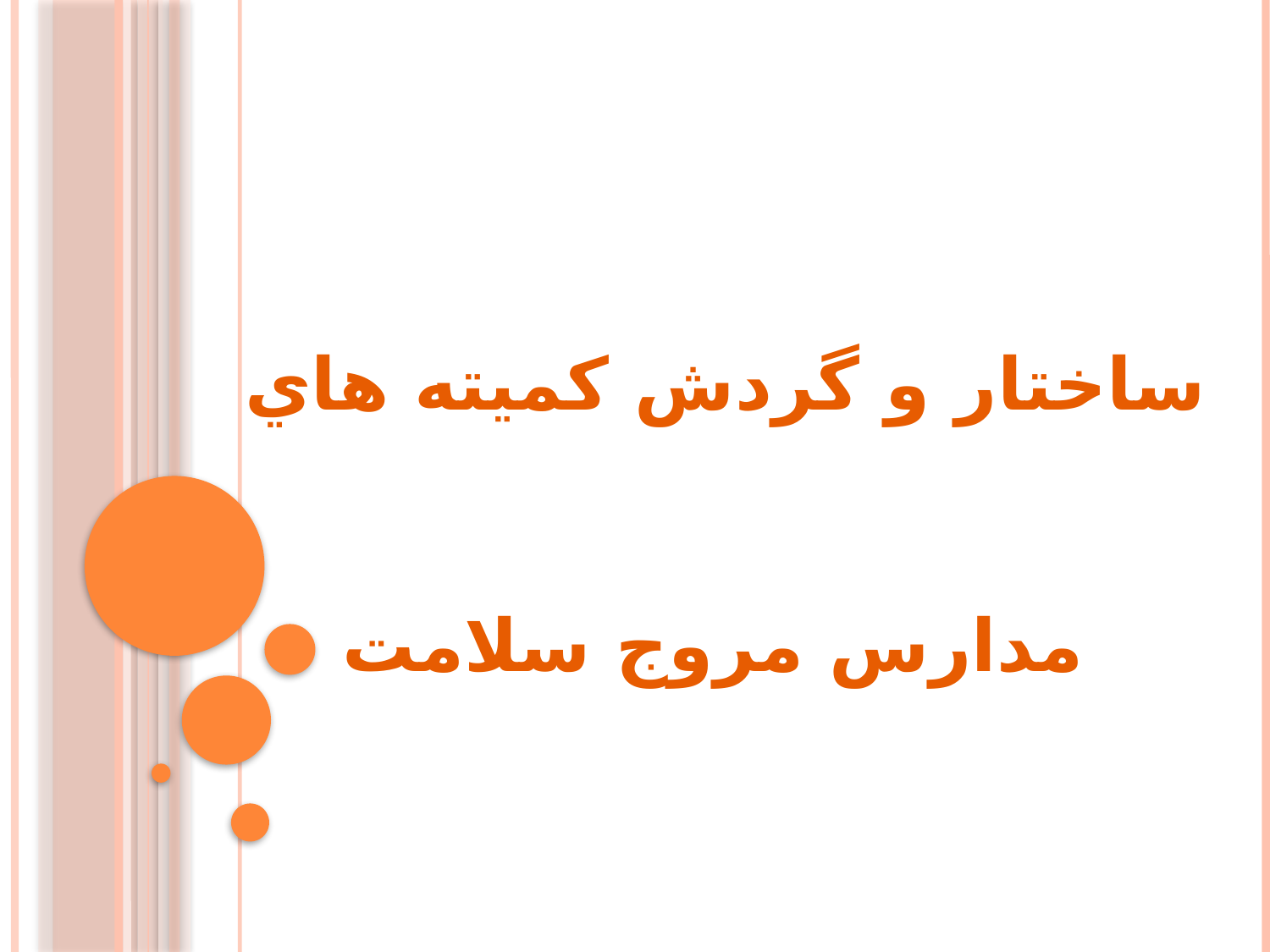

# ساختار و گردش کميته هاي مدارس مروج سلامت